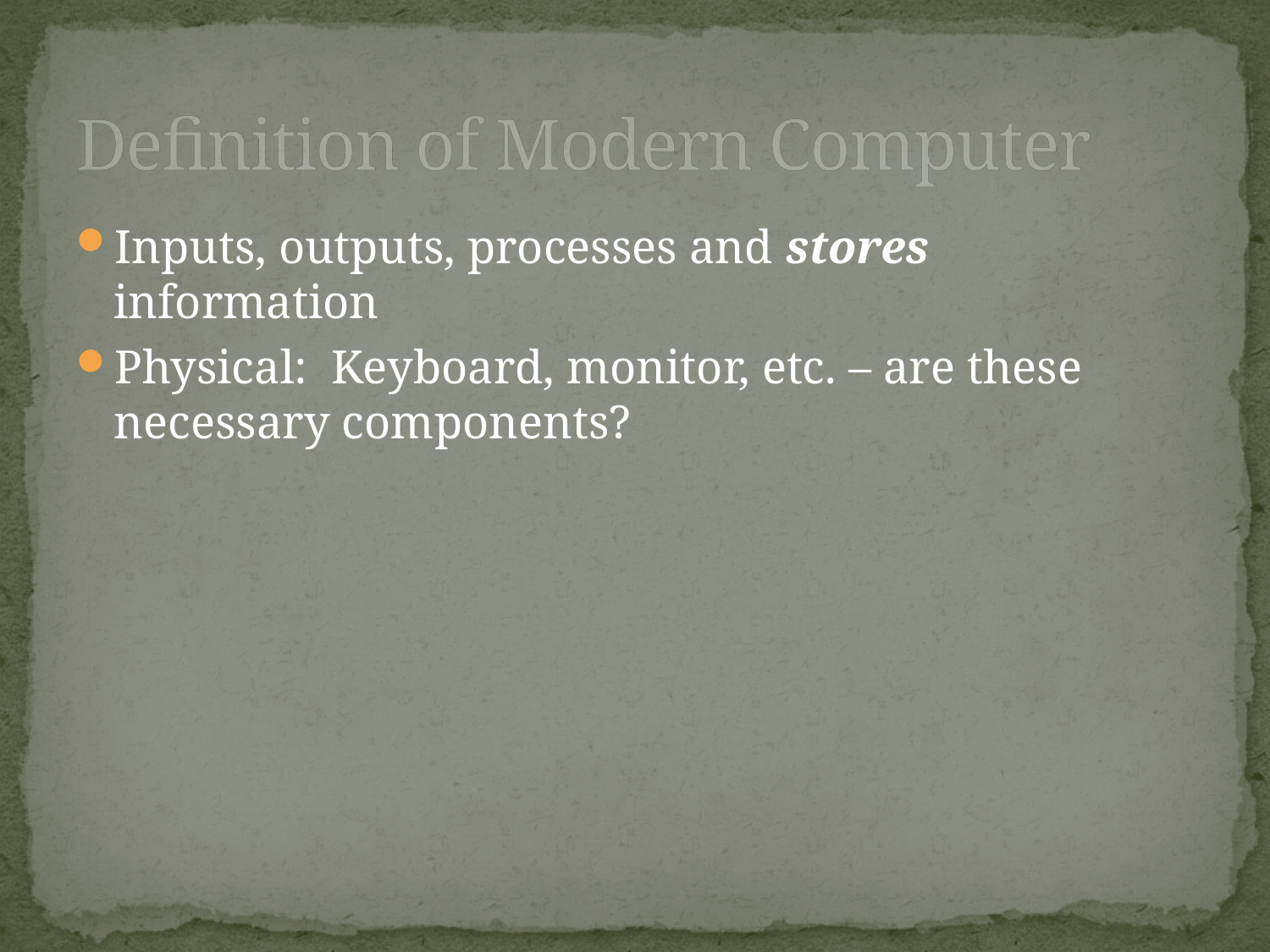

# Definition of Modern Computer
Inputs, outputs, processes and stores information
Physical:  Keyboard, monitor, etc. – are these necessary components?